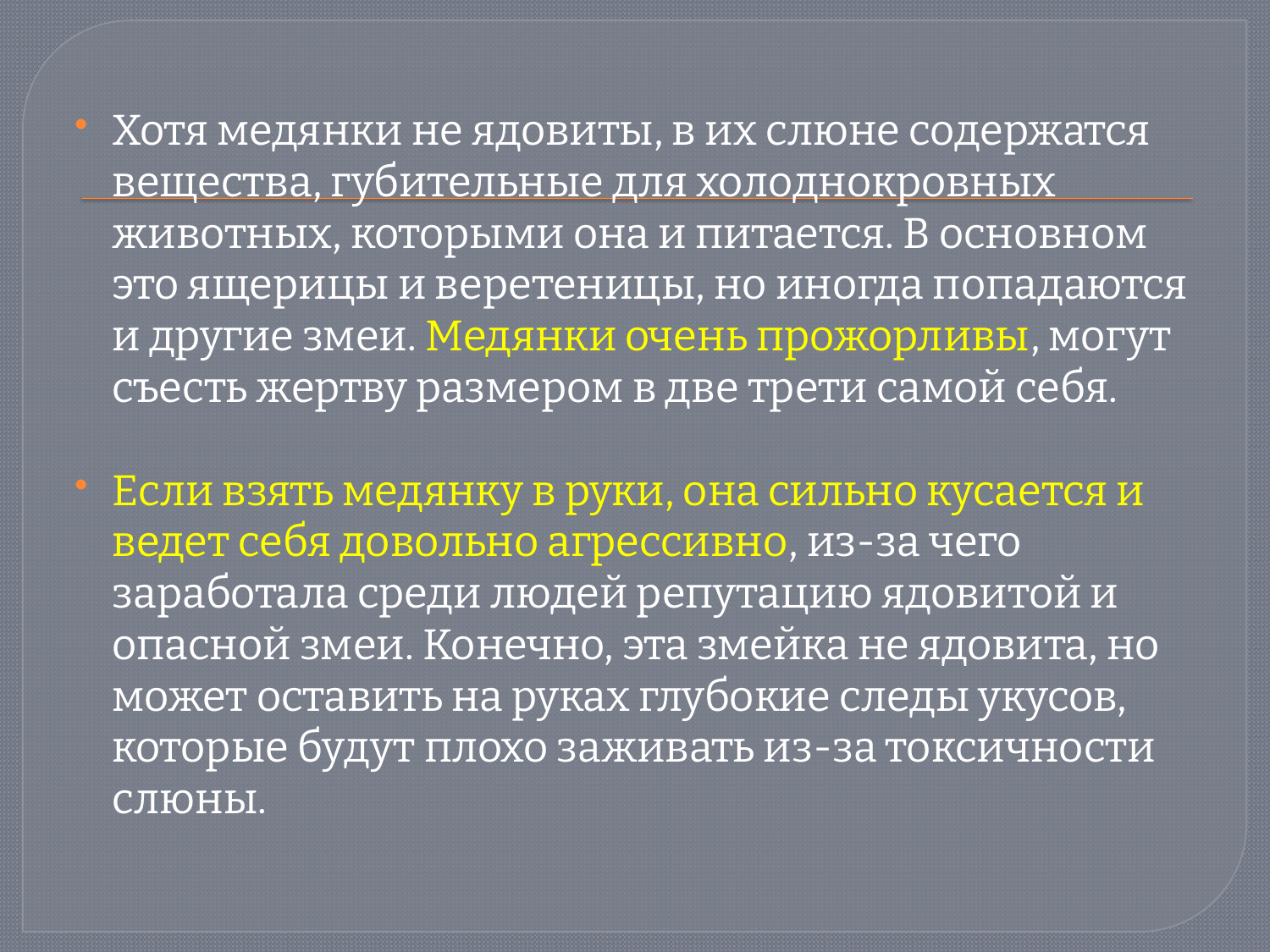

Хотя медянки не ядовиты, в их слюне содержатся вещества, губительные для холоднокровных животных, которыми она и питается. В основном это ящерицы и веретеницы, но иногда попадаются и другие змеи. Медянки очень прожорливы, могут съесть жертву размером в две трети самой себя.

Если взять медянку в руки, она сильно кусается и ведет себя довольно агрессивно, из-за чего заработала среди людей репутацию ядовитой и опасной змеи. Конечно, эта змейка не ядовита, но может оставить на руках глубокие следы укусов, которые будут плохо заживать из-за токсичности слюны.